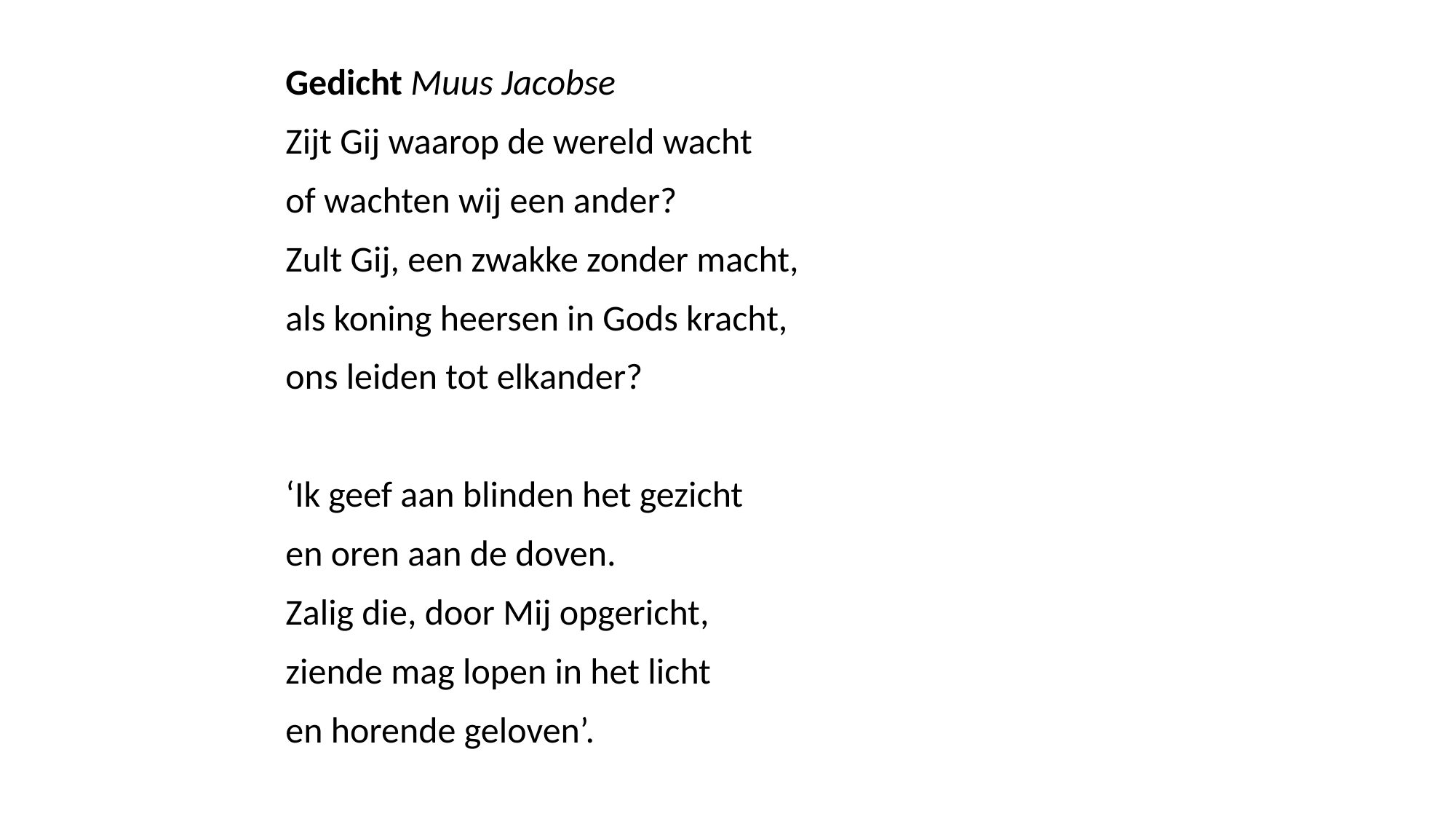

Gedicht Muus Jacobse
Zijt Gij waarop de wereld wacht
of wachten wij een ander?
Zult Gij, een zwakke zonder macht,
als koning heersen in Gods kracht,
ons leiden tot elkander?

‘Ik geef aan blinden het gezicht
en oren aan de doven.
Zalig die, door Mij opgericht,
ziende mag lopen in het licht
en horende geloven’.